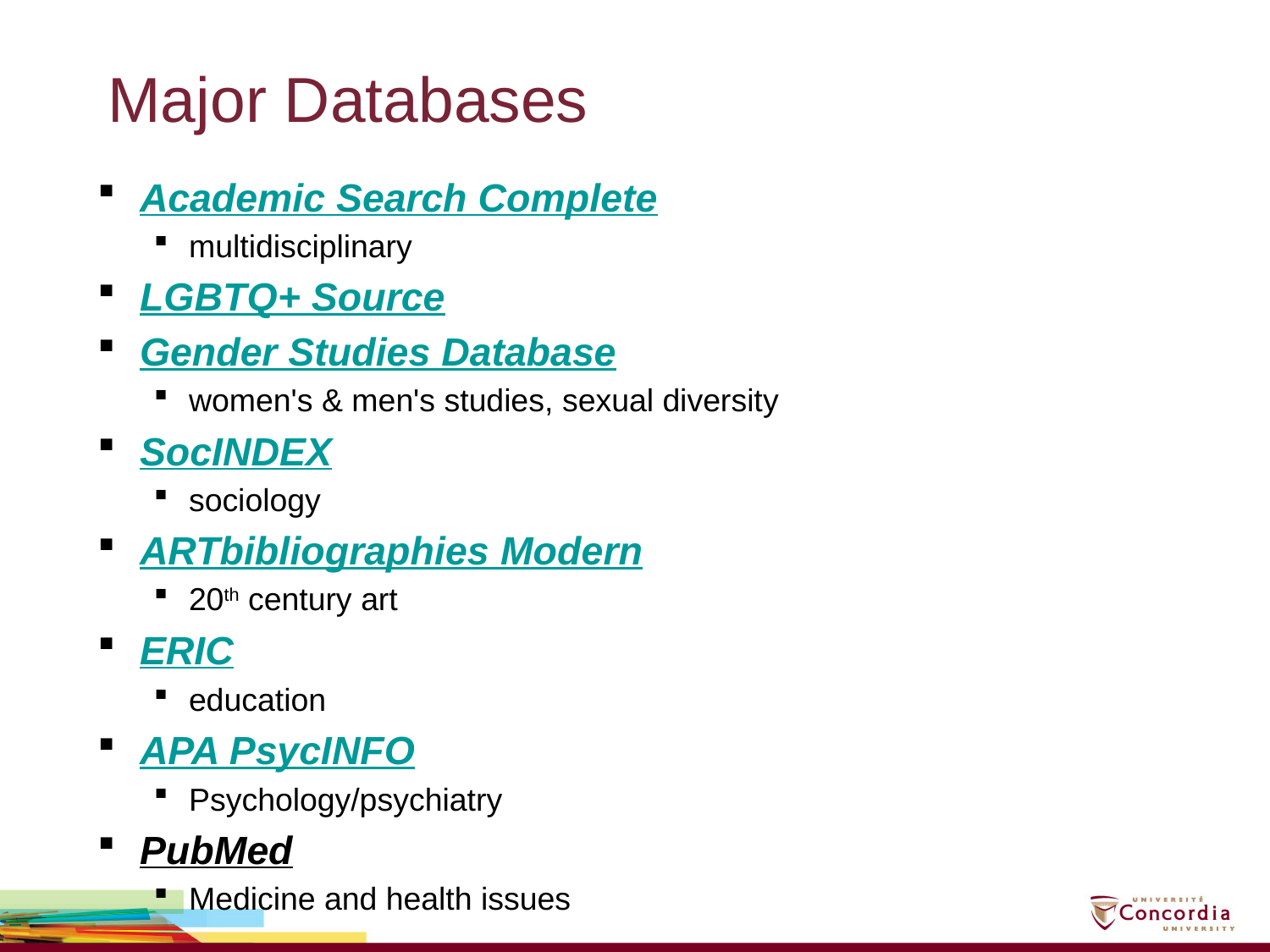

# Major Databases
Academic Search Complete
multidisciplinary
LGBTQ+ Source
Gender Studies Database
women's & men's studies, sexual diversity
SocINDEX
sociology
ARTbibliographies Modern
20th century art
ERIC
education
APA PsycINFO
Psychology/psychiatry
PubMed
Medicine and health issues